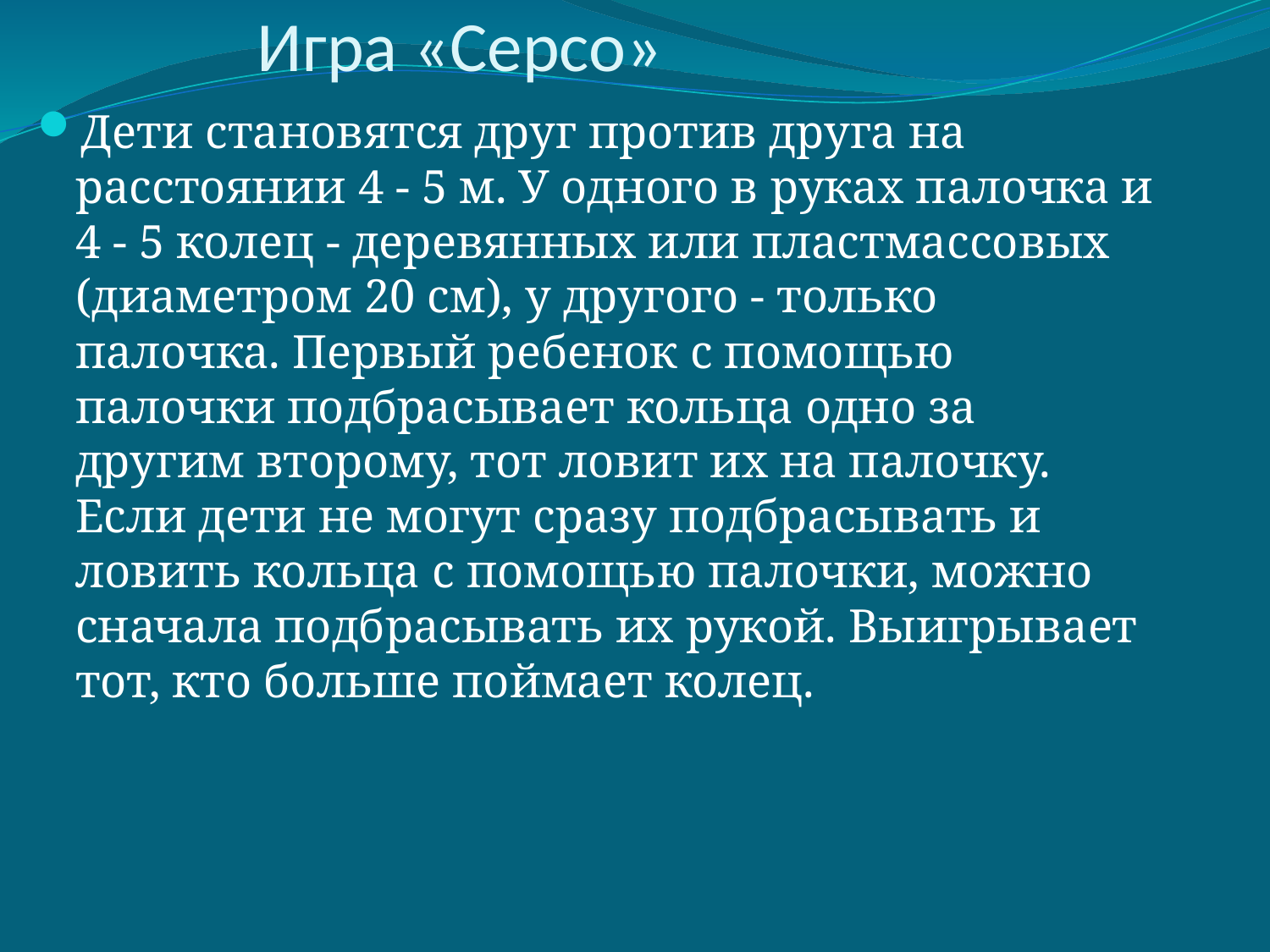

# Игра «Серсо»
Дети становятся друг против друга на расстоянии 4 - 5 м. У одного в руках палочка и 4 - 5 колец - деревянных или пластмассовых (диаметром 20 см), у другого - только палочка. Первый ребенок с помощью палочки подбрасывает кольца одно за другим второму, тот ловит их на палочку. Если дети не могут сразу подбрасывать и ловить кольца с помощью палочки, можно сначала подбрасывать их рукой. Выигрывает тот, кто больше поймает колец.